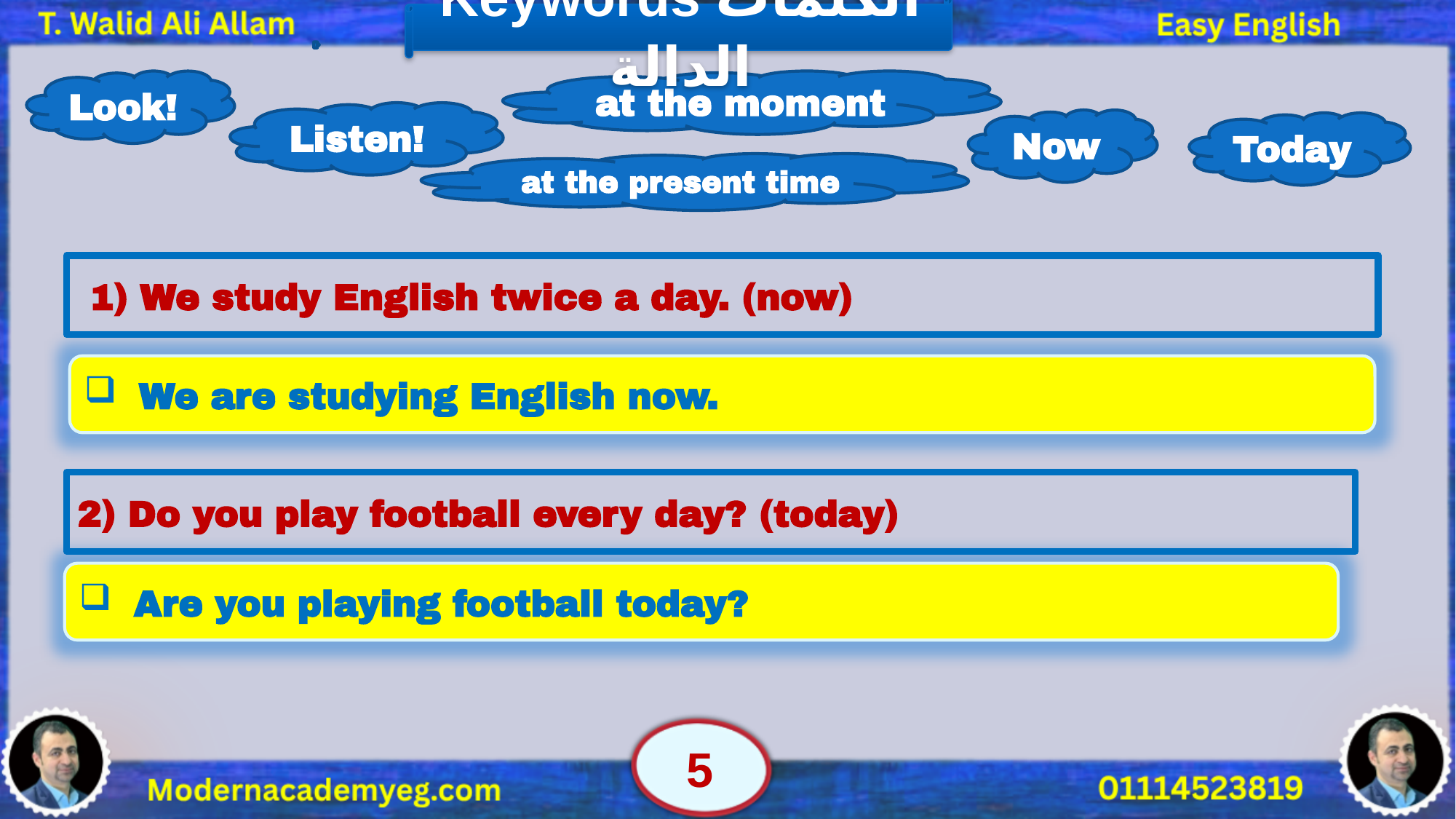

Keywords الكلمات الدالة

Look!
 at the moment
Listen!
Now
Today
 at the present time
 1) We study English twice a day. (now)
We are studying English now.
2) Do you play football every day? (today)
Are you playing football today?
5